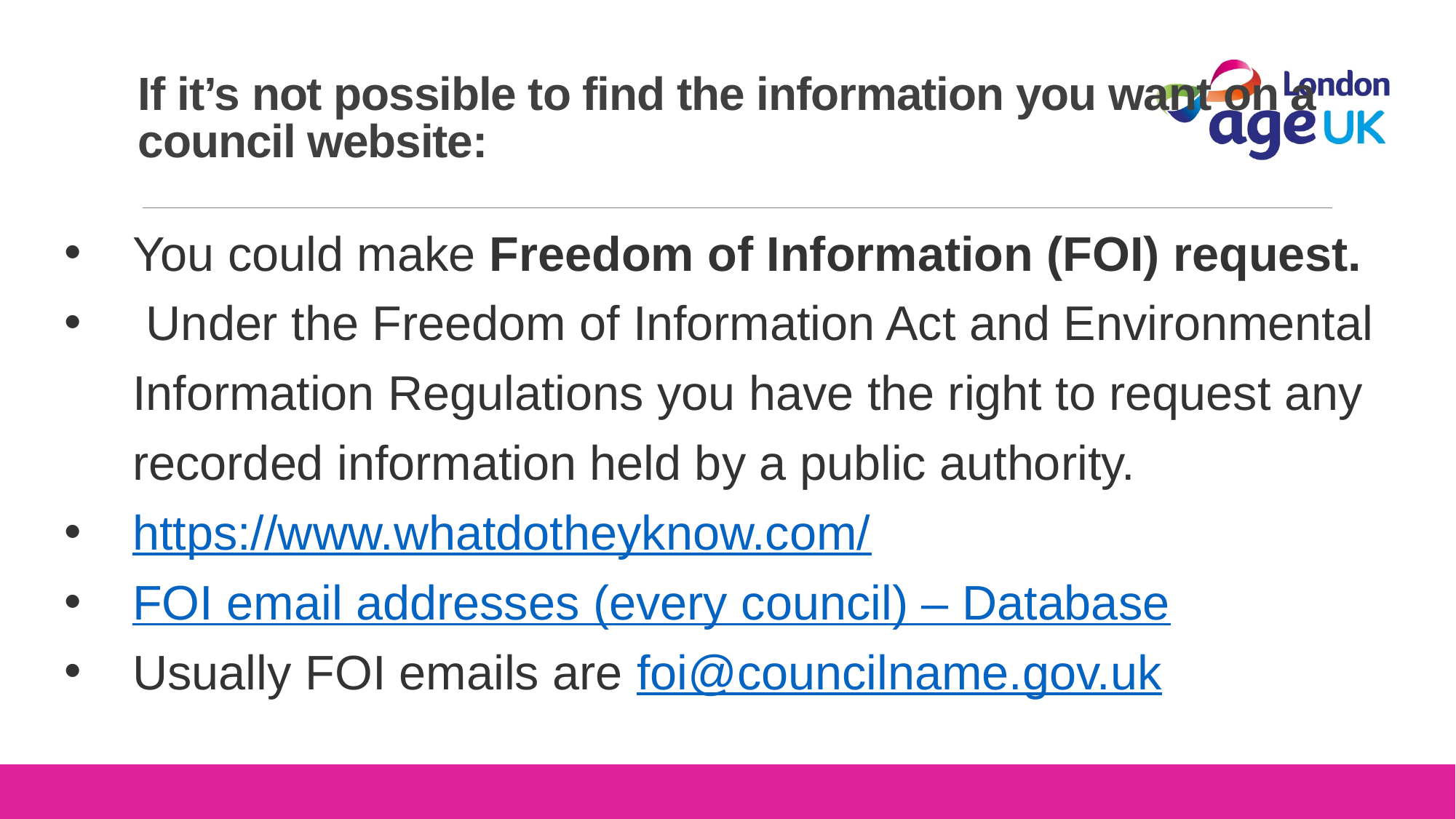

# If it’s not possible to find the information you want on a council website:
You could make Freedom of Information (FOI) request.
 Under the Freedom of Information Act and Environmental Information Regulations you have the right to request any recorded information held by a public authority.
https://www.whatdotheyknow.com/
FOI email addresses (every council) – Database
Usually FOI emails are foi@councilname.gov.uk